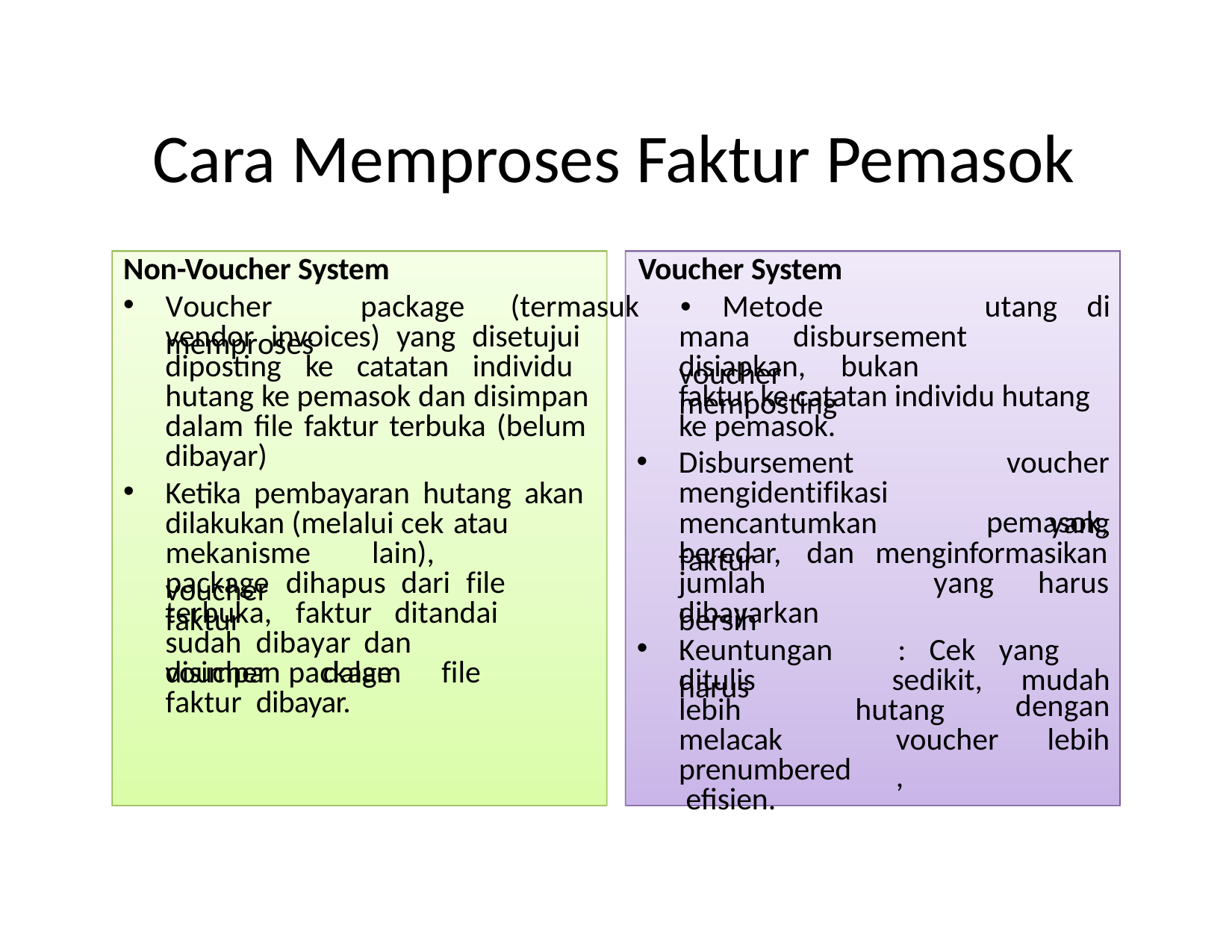

# Cara Memproses Faktur Pemasok
Non-Voucher System	Voucher System

Voucher	package	(termasuk	•	Metode	memproses
utang	di
vendor invoices) yang disetujui  diposting ke catatan individu  hutang ke pemasok dan disimpan  dalam file faktur terbuka (belum  dibayar)
Ketika pembayaran hutang akan  dilakukan (melalui cek atau
mana	disbursement	voucher
disiapkan,	bukan	memposting
faktur ke catatan individu hutang  ke pemasok.
Disbursement  mengidentifikasi
voucher  pemasok,
mencantumkan	faktur
yang
mekanisme	lain),	voucher
beredar,	dan	menginformasikan
package	dihapus	dari	file	faktur
jumlah	bersih
yang
harus
terbuka,		faktur	ditandai	sudah  dibayar	dan	voucher	package
dibayarkan.
Keuntungan	:	Cek	yang	harus
disimpan	dalam	file	faktur  dibayar.
ditulis	lebih  melacak  prenumbered  efisien.
sedikit,	mudah
hutang
dengan
lebih
voucher,